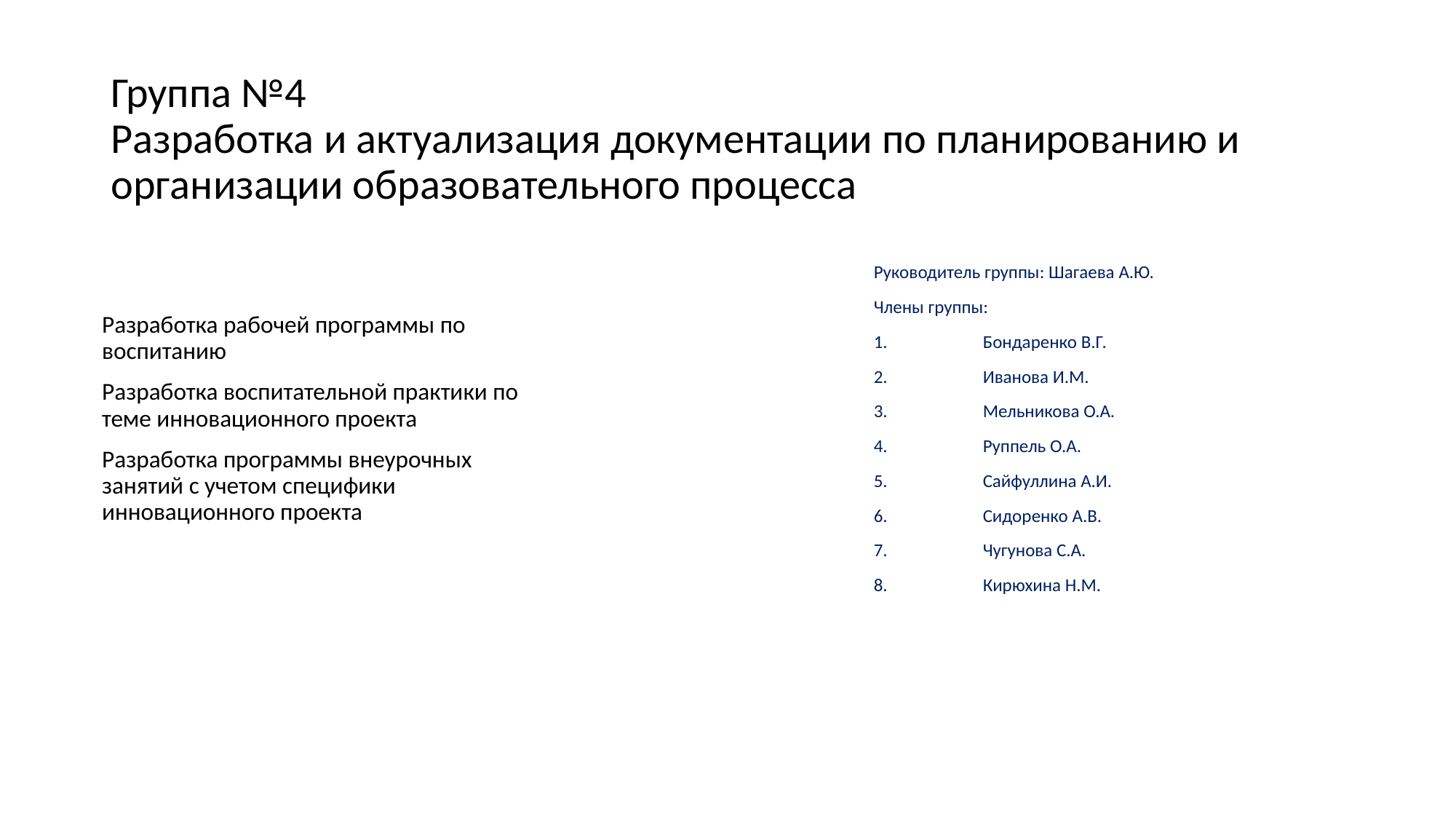

# Группа №4 Разработка и актуализация документации по планированию и организации образовательного процесса
Руководитель группы: Шагаева А.Ю.
Члены группы:
1.	Бондаренко В.Г.
2.	Иванова И.М.
3.	Мельникова О.А.
4.	Руппель О.А.
5.	Сайфуллина А.И.
6.	Сидоренко А.В.
7.	Чугунова С.А.
8.	Кирюхина Н.М.
Разработка рабочей программы по воспитанию
Разработка воспитательной практики по теме инновационного проекта
Разработка программы внеурочных занятий с учетом специфики инновационного проекта